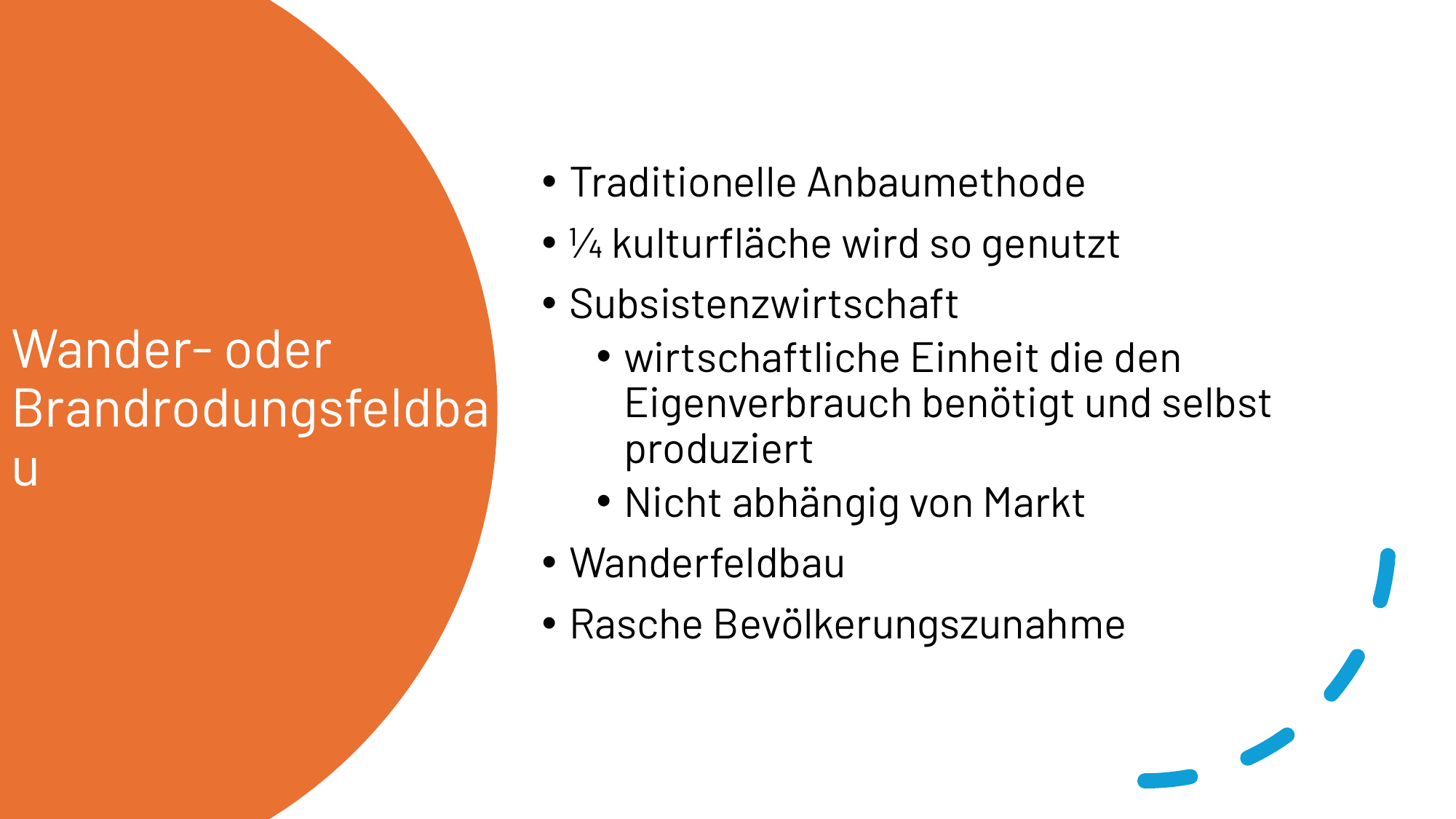

Traditionelle Anbaumethode
¼ kulturfläche wird so genutzt
Subsistenzwirtschaft
wirtschaftliche Einheit die den Eigenverbrauch benötigt und selbst produziert
Nicht abhängig von Markt
Wanderfeldbau
Rasche Bevölkerungszunahme
# Wander- oder Brandrodungsfeldbau